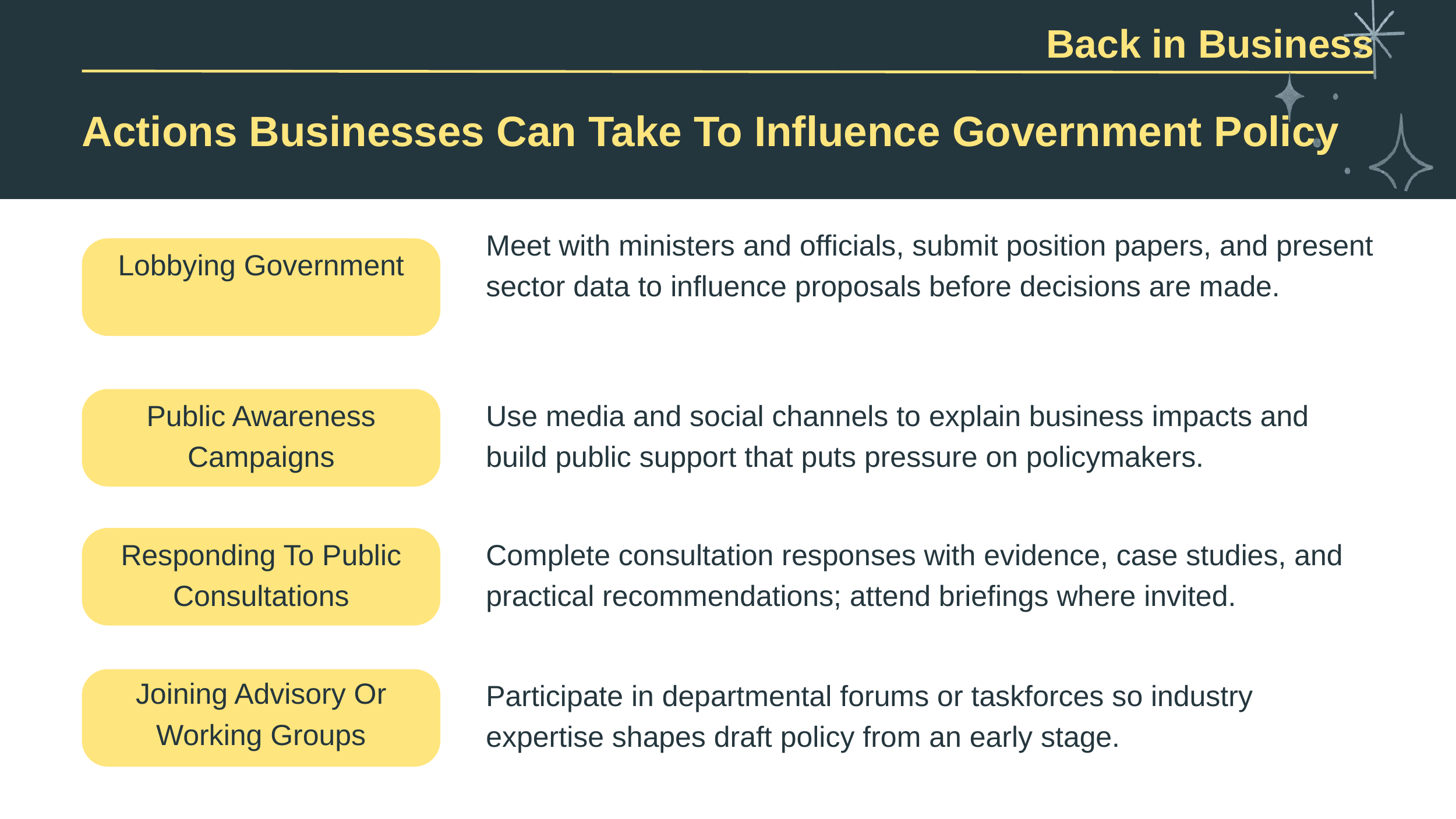

Back in Business

Actions Businesses Can Take To Influence Government Policy
Meet with ministers and officials, submit position papers, and present sector data to influence proposals before decisions are made.

Lobbying Government

Public Awareness Campaigns
Use media and social channels to explain business impacts and build public support that puts pressure on policymakers.

Responding To Public Consultations
Complete consultation responses with evidence, case studies, and practical recommendations; attend briefings where invited.

Joining Advisory Or Working Groups
Participate in departmental forums or taskforces so industry expertise shapes draft policy from an early stage.